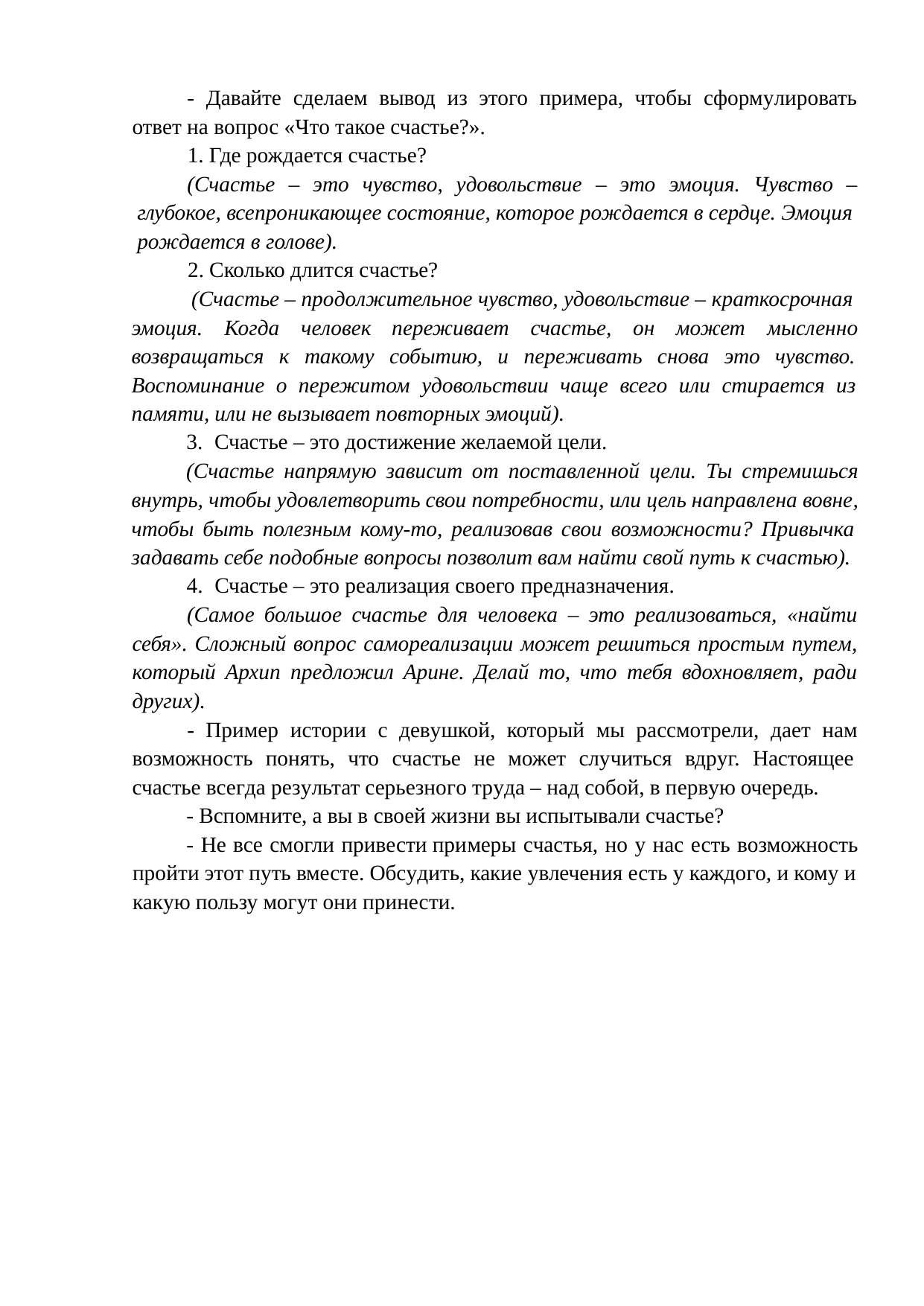

- Давайте сделаем вывод из этого примера, чтобы сформулировать
ответ на вопрос «Что такое счастье?».
1. Где рождается счастье?
(Счастье – это чувство, удовольствие – это эмоция. Чувство –
глубокое, всепроникающее состояние, которое рождается в сердце. Эмоция
рождается в голове).
2. Сколько длится счастье?
(Счастье – продолжительное чувство, удовольствие – краткосрочная
эмоция. 	Когда 	человек 	переживает 	счастье, 	он 	может 	мысленно
возвращаться к такому событию, и переживать снова это чувство.
Воспоминание о пережитом удовольствии чаще всего или стирается из
памяти, или не вызывает повторных эмоций).
3. Счастье – это достижение желаемой цели.
(Счастье напрямую зависит от поставленной цели. Ты стремишься
внутрь, чтобы удовлетворить свои потребности, или цель направлена вовне,
чтобы быть полезным кому-то, реализовав свои возможности? Привычка
задавать себе подобные вопросы позволит вам найти свой путь к счастью).
4. Счастье – это реализация своего предназначения.
(Самое большое счастье для человека – это реализоваться, «найти
себя». Сложный вопрос самореализации может решиться простым путем,
который Архип предложил Арине. Делай то, что тебя вдохновляет, ради
других).
- Пример истории с девушкой, который мы рассмотрели, дает нам
возможность понять, что счастье не может случиться вдруг. Настоящее
счастье всегда результат серьезного труда – над собой, в первую очередь.
- Вспомните, а вы в своей жизни вы испытывали счастье?
- Не все смогли привести примеры счастья, но у нас есть возможность
пройти этот путь вместе. Обсудить, какие увлечения есть у каждого, и кому и
какую пользу могут они принести.